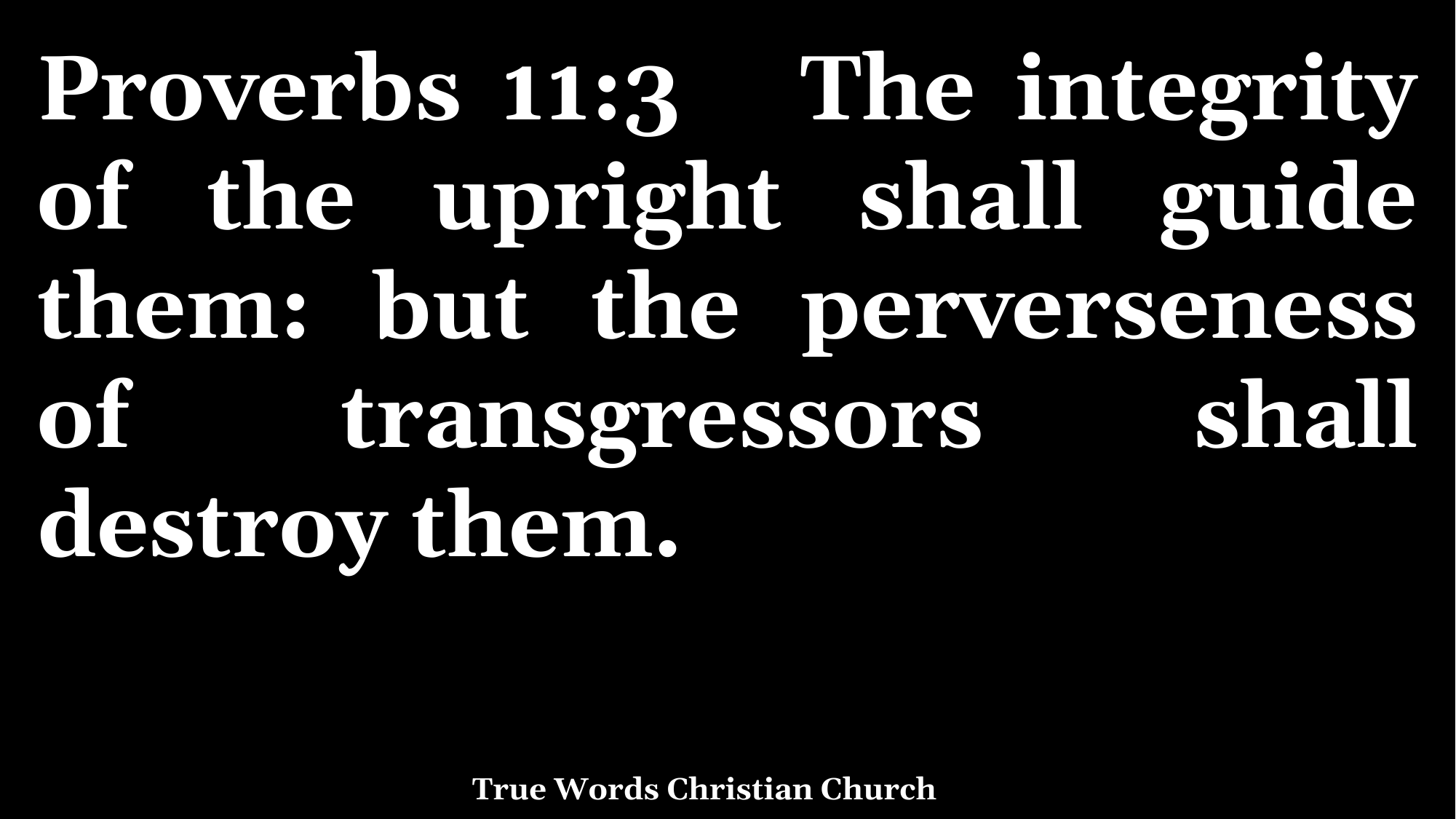

Proverbs 11:3   The integrity of the upright shall guide them: but the perverseness of transgressors shall destroy them.
True Words Christian Church